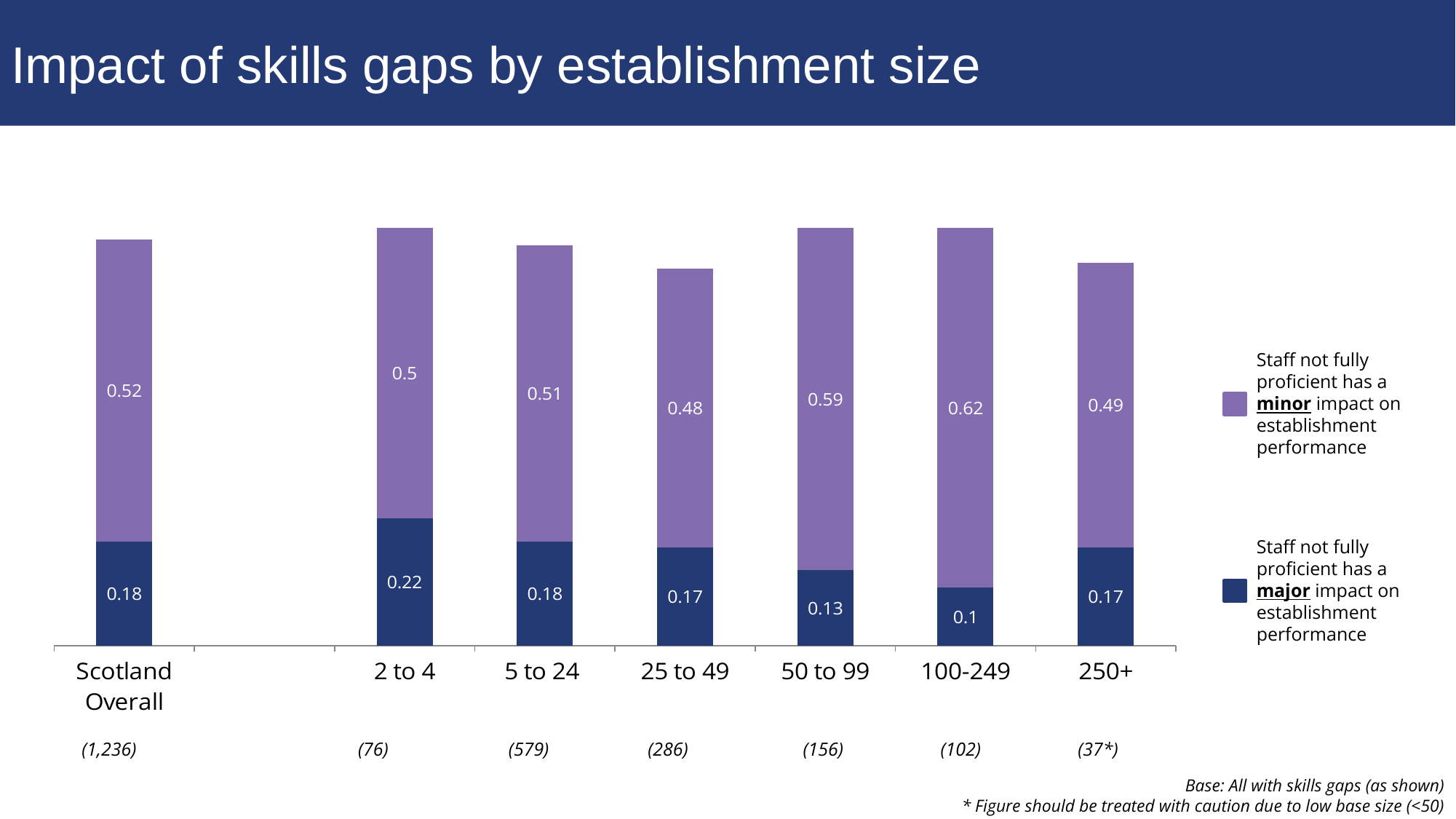

# Impact of skills gaps by establishment size

### Chart

| Category | Staff not being fully proficient has a major Impact on establishment performance | Staff not being fully proficient has a minor Impact on establishment performance |
|---|---|---|
| Scotland Overall | 0.18000000000000002 | 0.52 |
|  | None | None |
| 2 to 4 | 0.22 | 0.5 |
| 5 to 24  | 0.18000000000000002 | 0.51 |
| 25 to 49 | 0.17 | 0.48000000000000004 |
| 50 to 99 | 0.13 | 0.59 |
| 100-249 | 0.1 | 0.6200000000000001 |
| 250+ | 0.17 | 0.49000000000000005 |
Staff not fully proficient has a minor impact on establishment performance

Staff not fully proficient has a major impact on establishment performance

               (1,236)                                               (76)	             (579)                     (286)	      (156)	            (102)	                  (37*)
Base: All with skills gaps (as shown)
* Figure should be treated with caution due to low base size (<50)